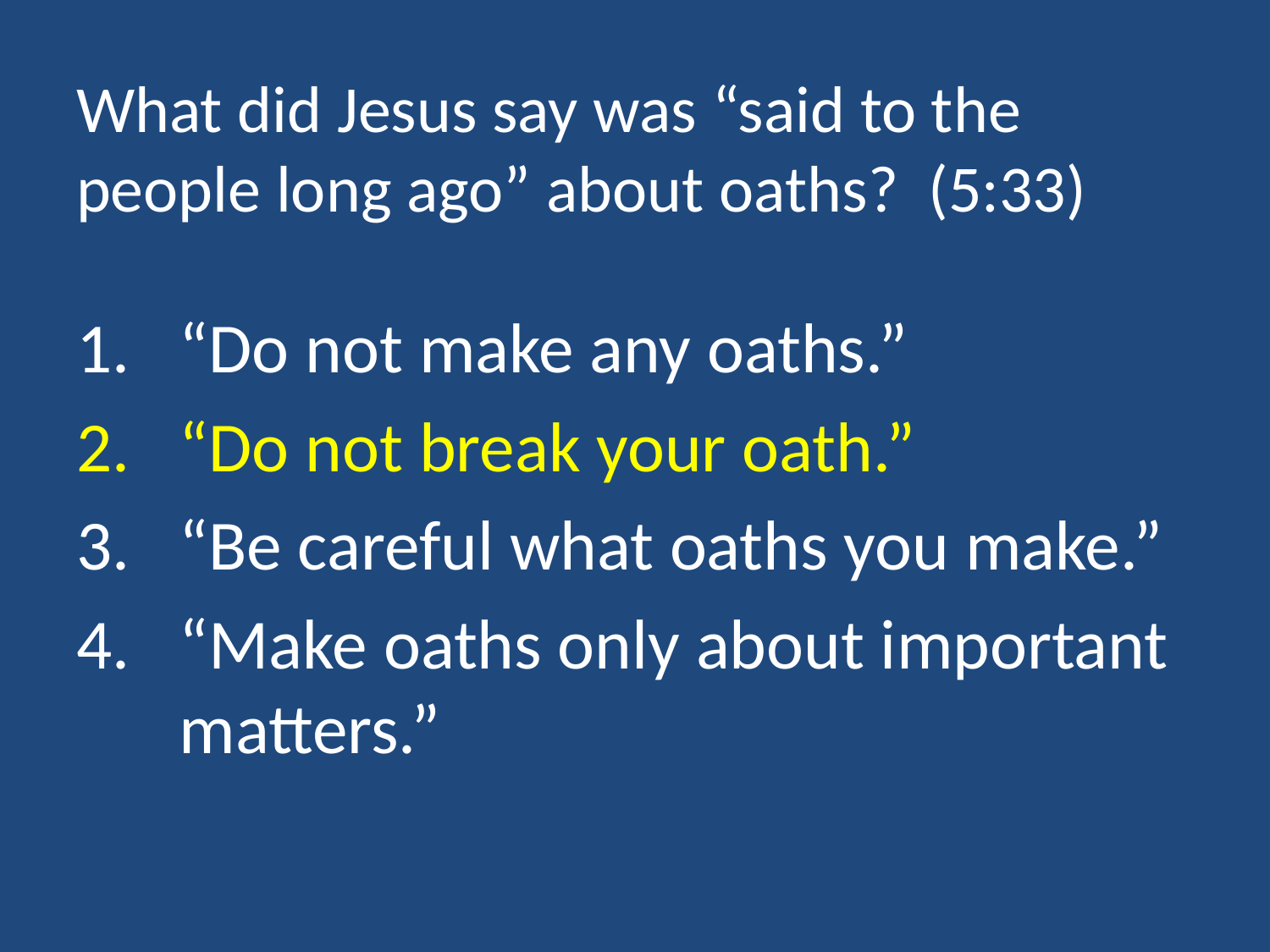

# What did Jesus say was “said to the people long ago” about oaths?  (5:33)
“Do not make any oaths.”
“Do not break your oath.”
“Be careful what oaths you make.”
“Make oaths only about important matters.”